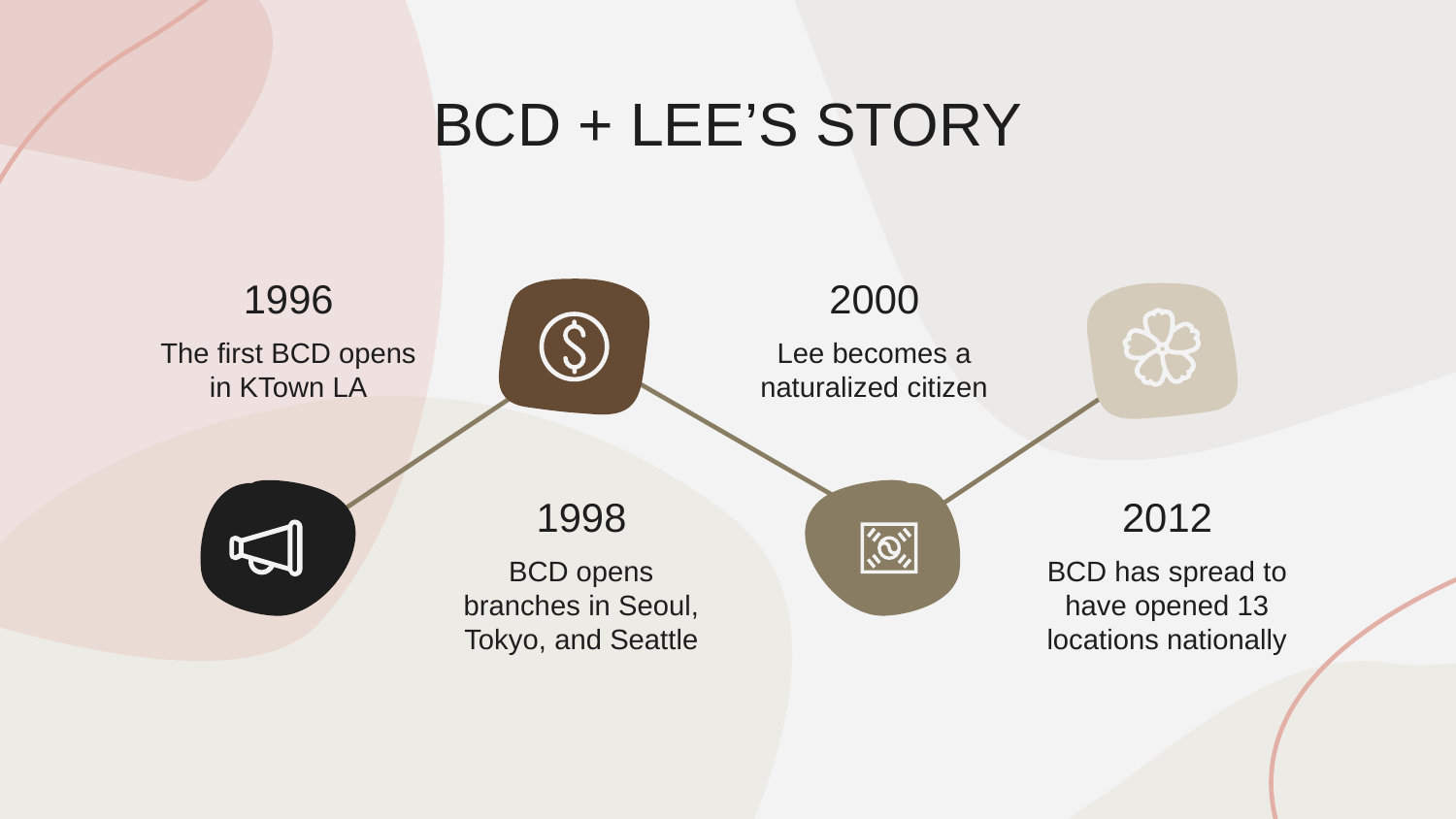

# BCD + LEE’S STORY
1996
2000

The first BCD opens in KTown LA
Lee becomes a naturalized citizen

1998
2012

BCD opens branches in Seoul, Tokyo, and Seattle
BCD has spread to have opened 13 locations nationally